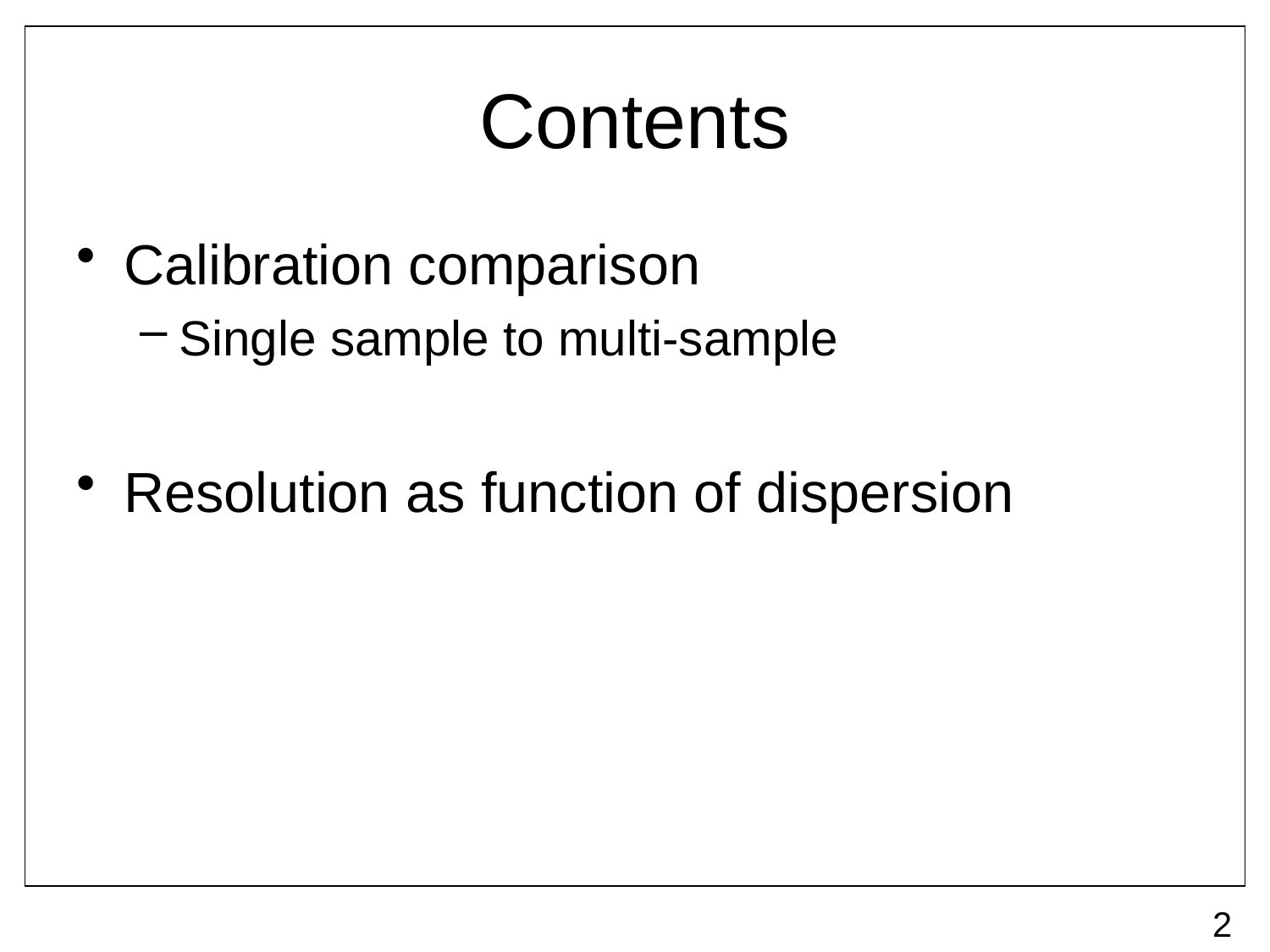

# Contents
Calibration comparison
Single sample to multi-sample

Resolution as function of dispersion
2